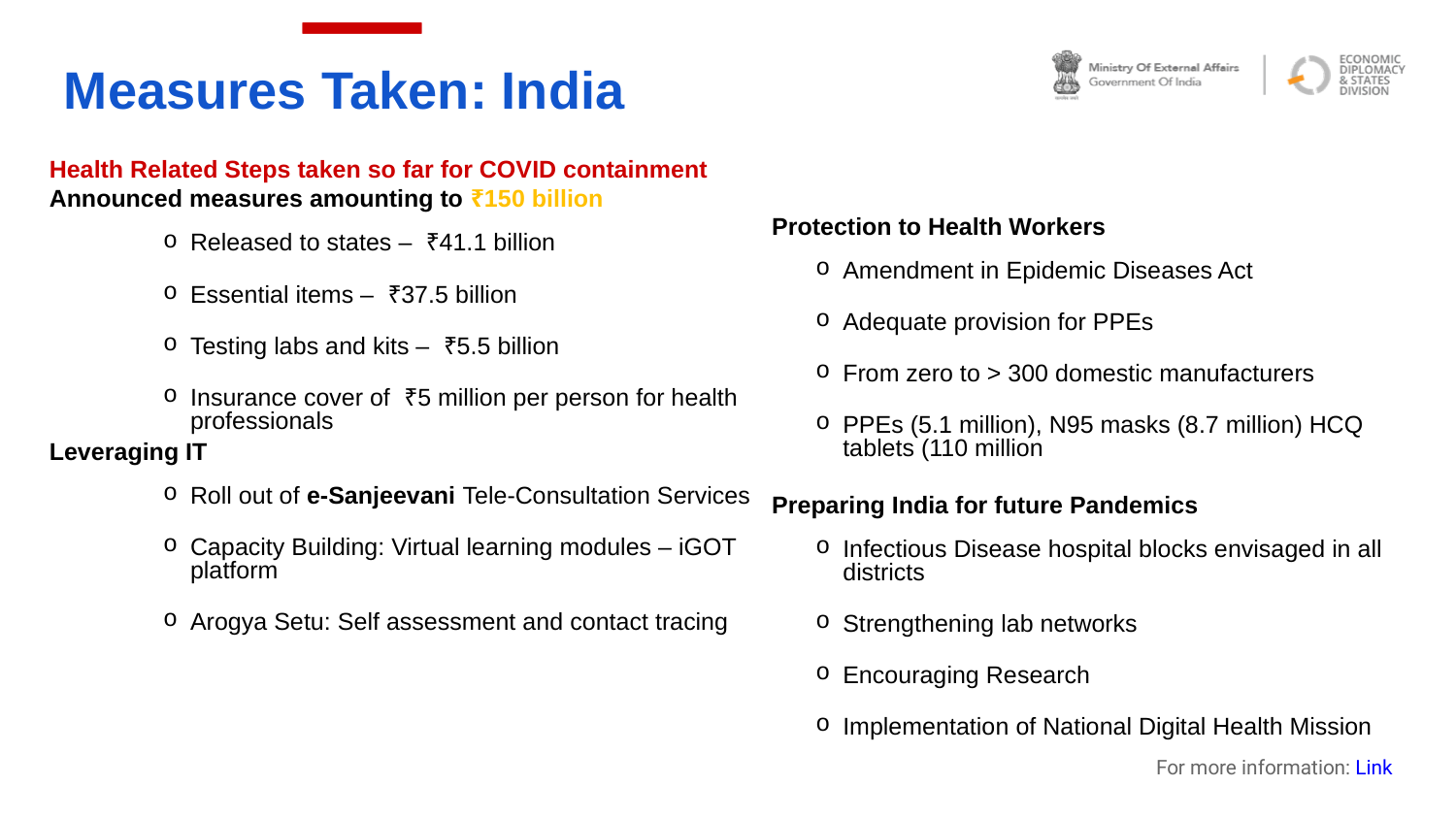

Measures Taken: India
Health Related Steps taken so far for COVID containment
Announced measures amounting to ₹150 billion
Released to states –  ₹41.1 billion
Essential items –  ₹37.5 billion
Testing labs and kits –  ₹5.5 billion
Insurance cover of  ₹5 million per person for health professionals
Leveraging IT
Roll out of e-Sanjeevani Tele-Consultation Services
Capacity Building: Virtual learning modules – iGOT platform
Arogya Setu: Self assessment and contact tracing
Protection to Health Workers
Amendment in Epidemic Diseases Act
Adequate provision for PPEs
From zero to > 300 domestic manufacturers
PPEs (5.1 million), N95 masks (8.7 million) HCQ tablets (110 million
Preparing India for future Pandemics
Infectious Disease hospital blocks envisaged in all districts
Strengthening lab networks
Encouraging Research
Implementation of National Digital Health Mission

For more information: Link